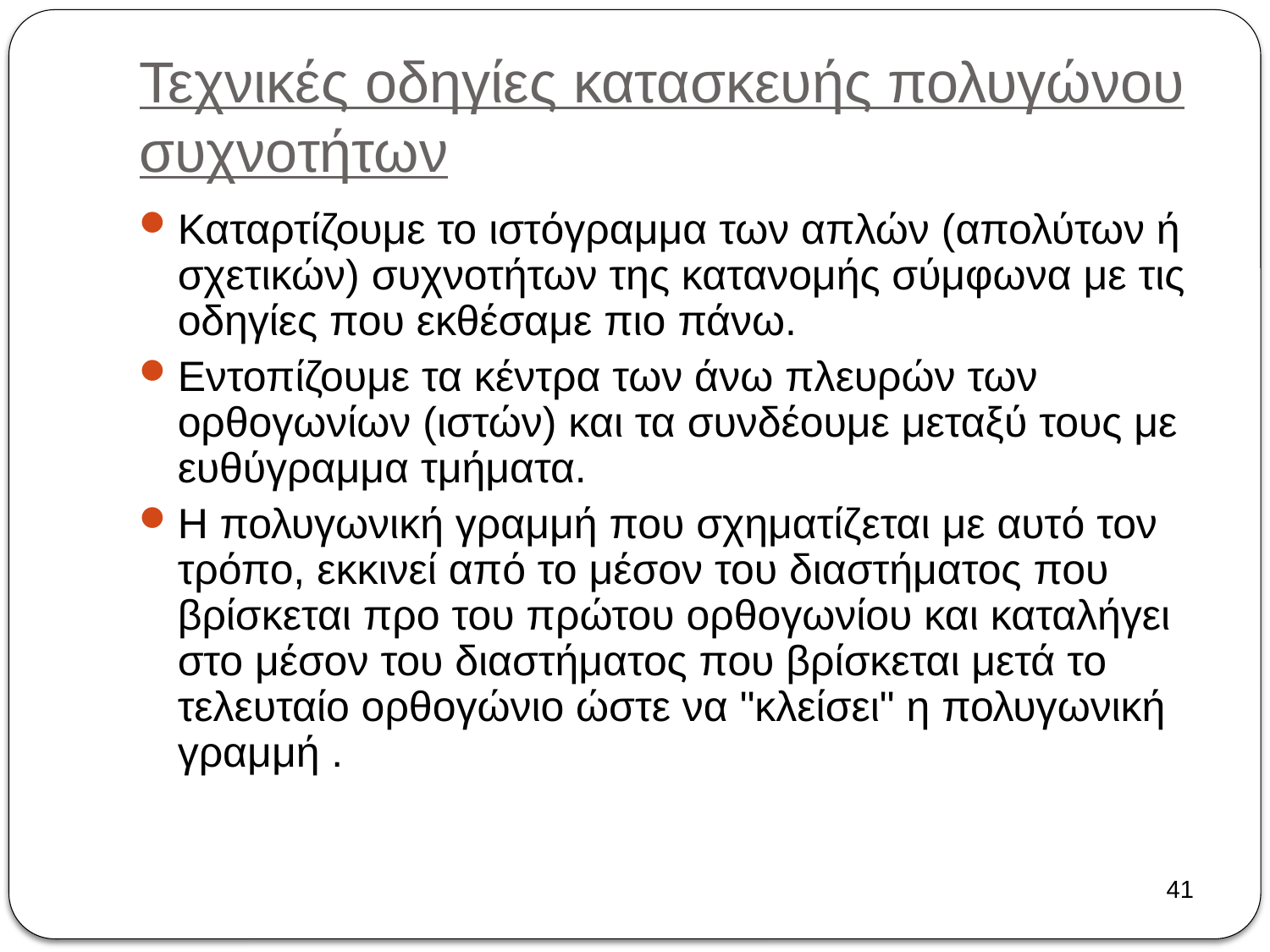

# Τεχνικές οδηγίες κατασκευής πολυγώνου συχνοτήτων
Καταρτίζουμε το ιστόγραμμα των απλών (απολύτων ή σχετικών) συχνοτήτων της κατανομής σύμφωνα με τις οδηγίες που εκθέσαμε πιο πάνω.
Εντοπίζουμε τα κέντρα των άνω πλευρών των ορθογωνίων (ιστών) και τα συνδέουμε μεταξύ τους με ευθύγραμμα τμήματα.
Η πολυγωνική γραμμή που σχηματίζεται με αυτό τον τρόπο, εκκινεί από το μέσον του διαστήματος που βρίσκεται προ του πρώτου ορθογωνίου και καταλήγει στο μέσον του διαστήματος που βρίσκεται μετά το τελευταίο ορθογώνιο ώστε να "κλείσει" η πολυγωνική γραμμή .
41
41